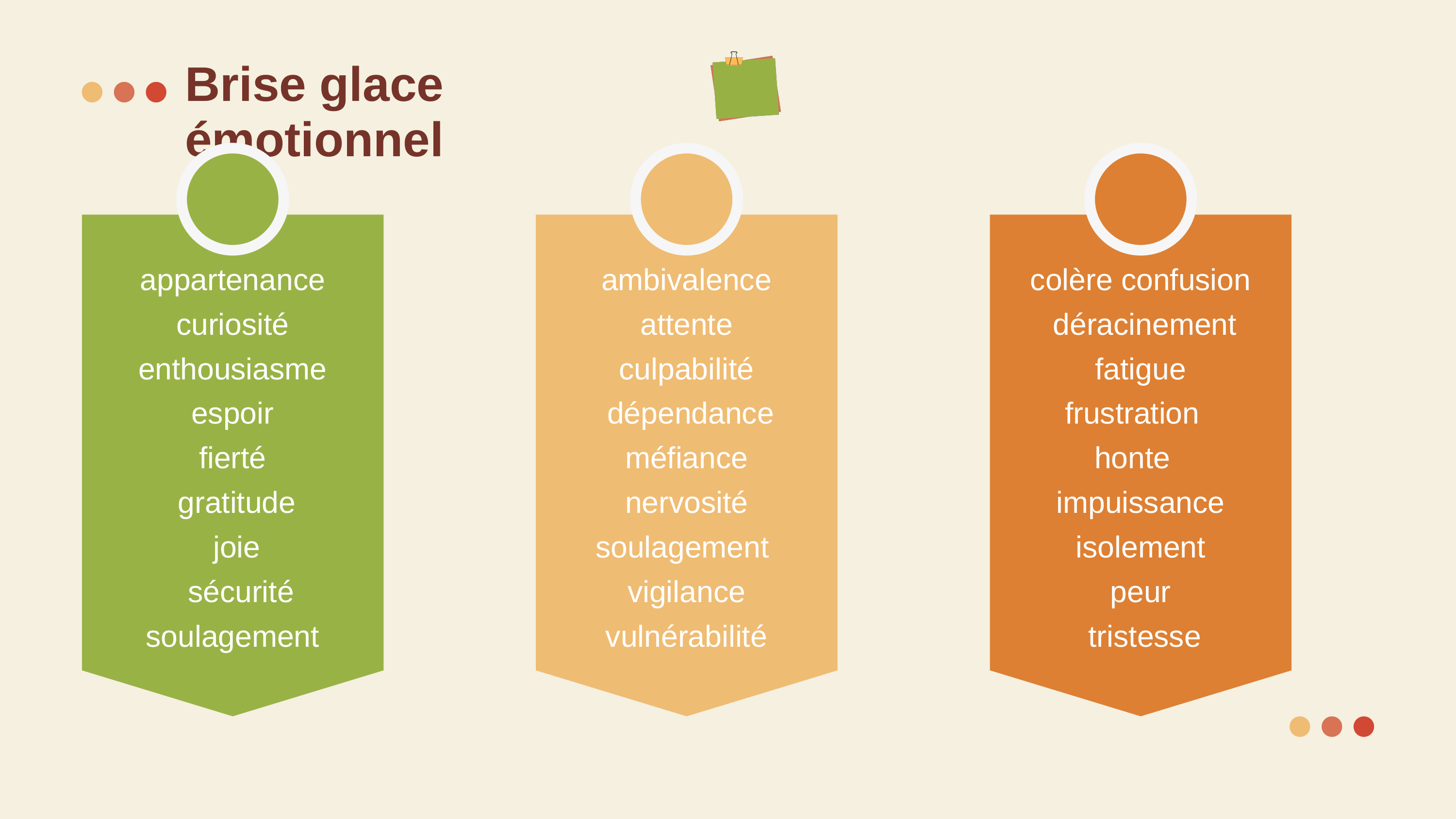

Brise glace émotionnel

appartenance
curiosité
enthousiasme
espoir
fierté
 gratitude
 joie
   sécurité
soulagement

ambivalence
attente
culpabilité
  dépendance  méfiance
nervosité soulagement
vigilance vulnérabilité
colère confusion
 déracinement
fatigue frustration   honte   impuissance isolement
peur
 tristesse